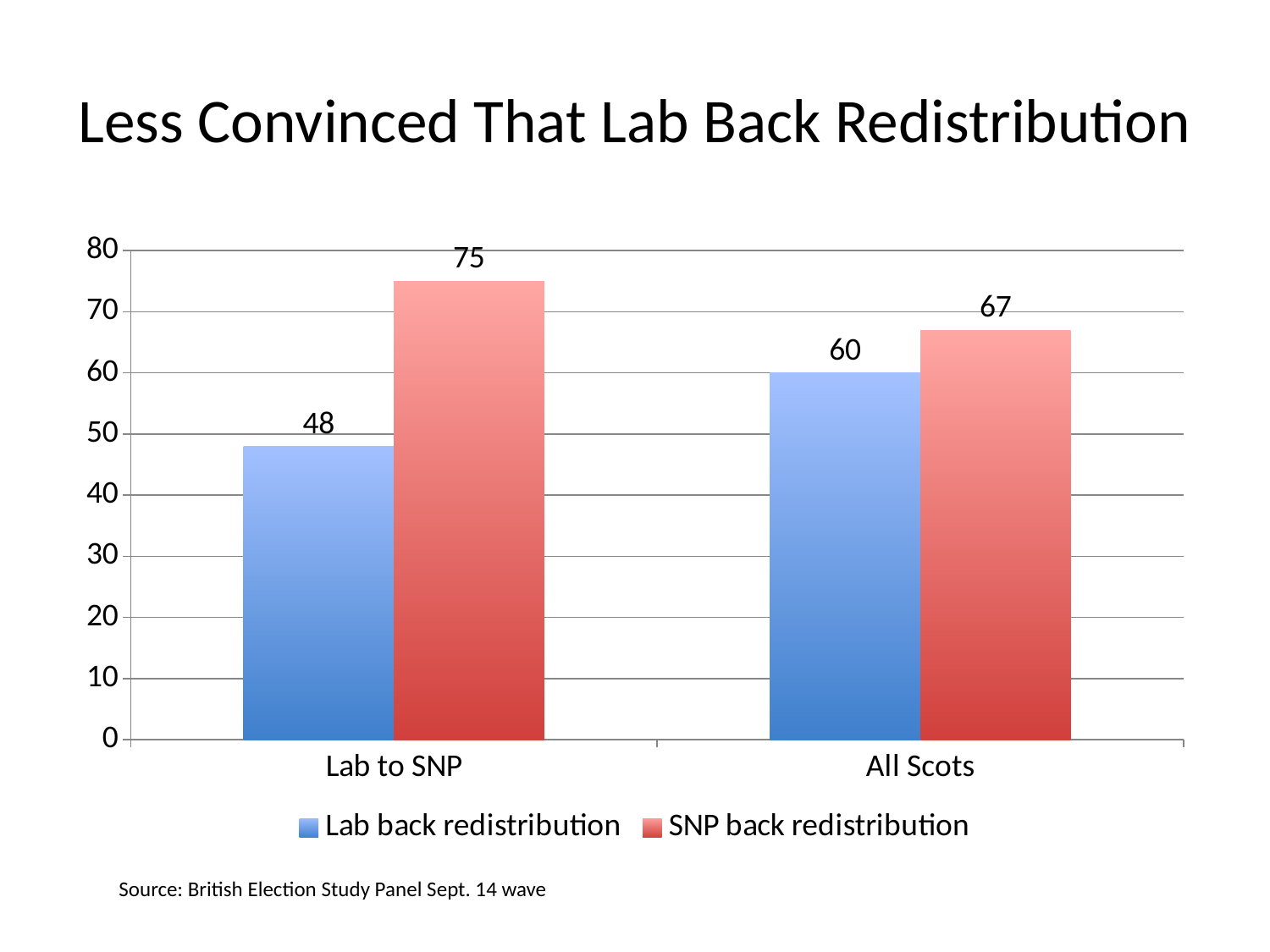

# Less Convinced That Lab Back Redistribution

### Chart

| Category | Lab back redistribution | SNP back redistribution |
|---|---|---|
| Lab to SNP | 48.0 | 75.0 |
| All Scots | 60.0 | 67.0 |
Source: British Election Study Panel Sept. 14 wave